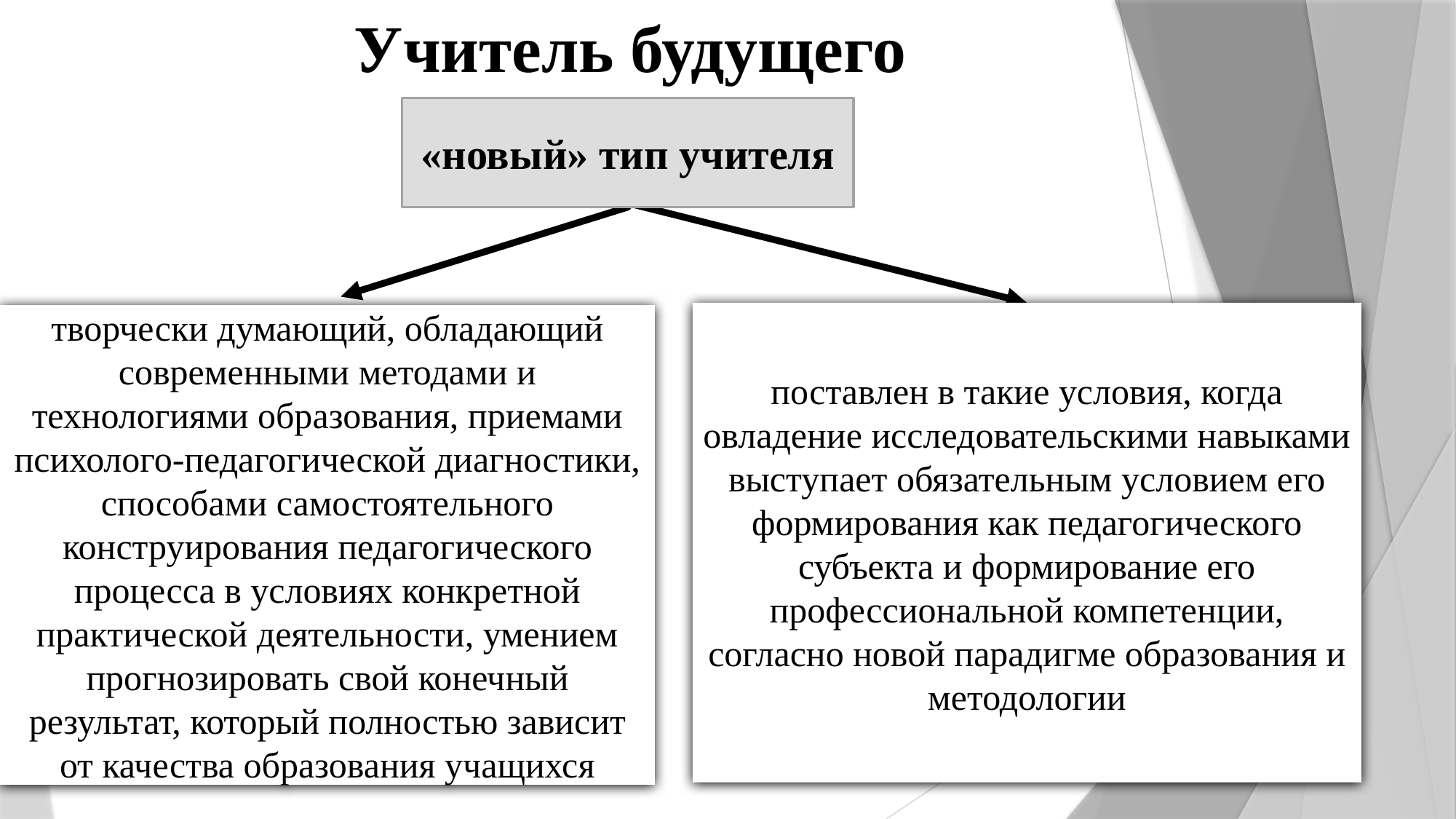

# Учитель будущего
«новый» тип учителя
поставлен в такие условия, когда овладение исследовательскими навыками выступает обязательным условием его формирования как педагогического субъекта и формирование его профессиональной компетенции, согласно новой парадигме образования и методологии
творчески думающий, обладающий современными методами и технологиями образования, приемами психолого-педагогической диагностики, способами самостоятельного конструирования педагогического процесса в условиях конкретной практической деятельности, умением прогнозировать свой конечный результат, который полностью зависит от качества образования учащихся